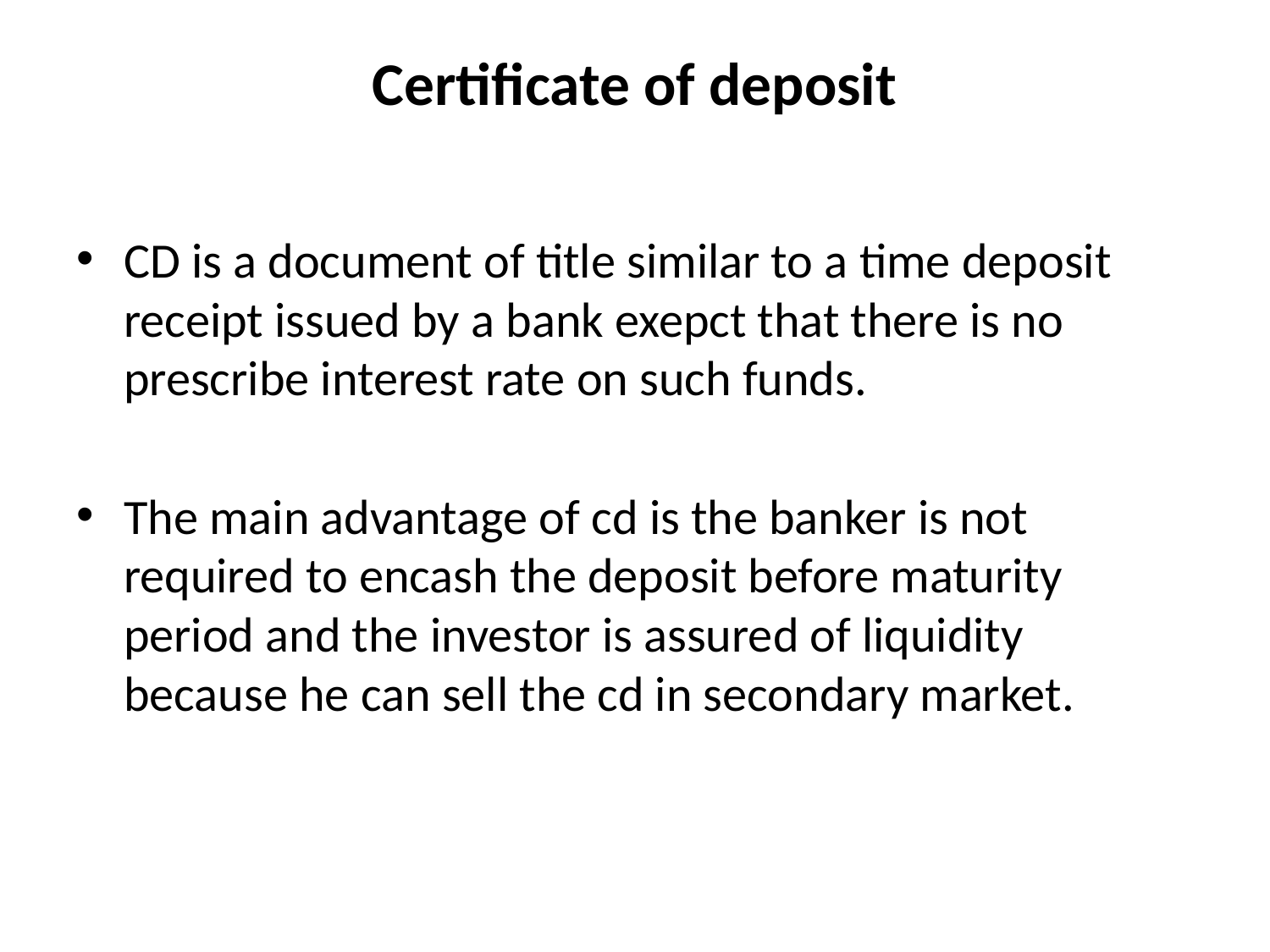

# Certificate of deposit
CD is a document of title similar to a time deposit receipt issued by a bank exepct that there is no prescribe interest rate on such funds.

The main advantage of cd is the banker is not required to encash the deposit before maturity period and the investor is assured of liquidity because he can sell the cd in secondary market.